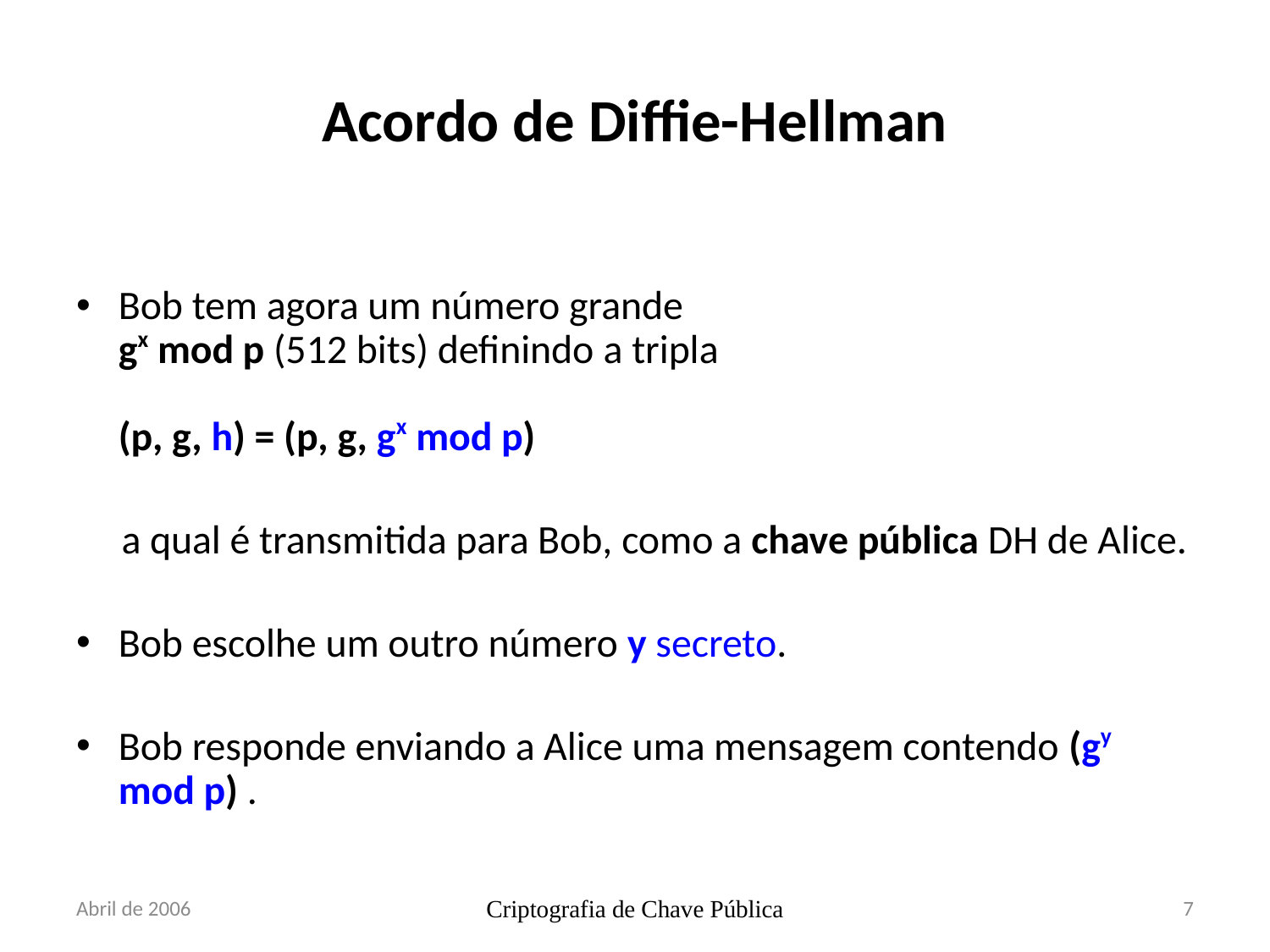

# Acordo de Diffie-Hellman

Bob tem agora um número grande
gx mod p (512 bits) definindo a tripla
(p, g, h) = (p, g, gx mod p)

     a qual é transmitida para Bob, como a chave pública DH de Alice.

Bob escolhe um outro número y secreto.

Bob responde enviando a Alice uma mensagem contendo (gy mod p) .

Abril de 2006
Criptografia de Chave Pública
7